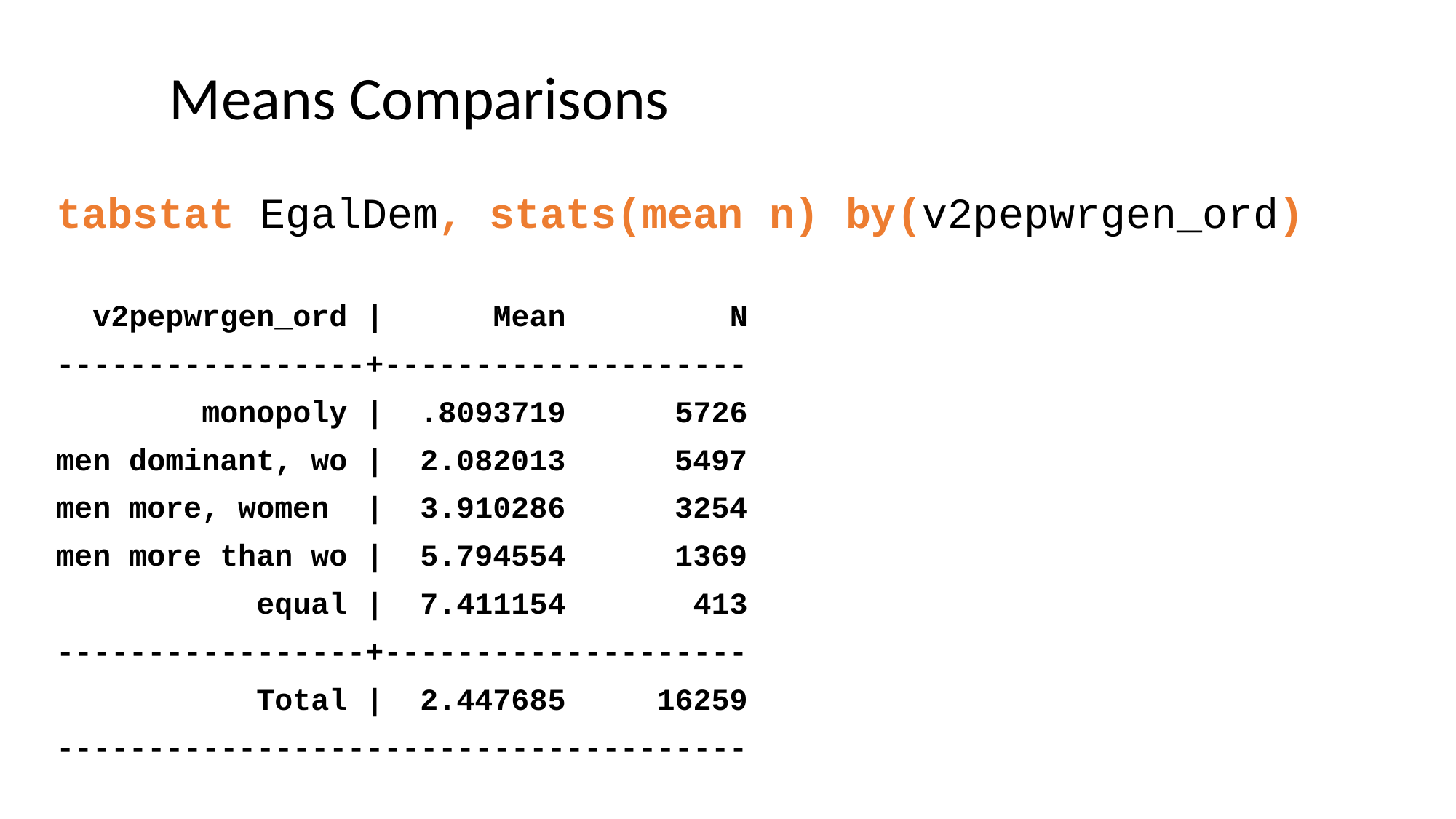

# Means Comparisons
tabstat EgalDem, stats(mean n) by(v2pepwrgen_ord)

  v2pepwrgen_ord |      Mean         N
-----------------+--------------------
        monopoly |  .8093719      5726
men dominant, wo |  2.082013      5497
men more, women  |  3.910286      3254
men more than wo |  5.794554      1369
           equal |  7.411154       413
-----------------+--------------------
           Total |  2.447685     16259
--------------------------------------